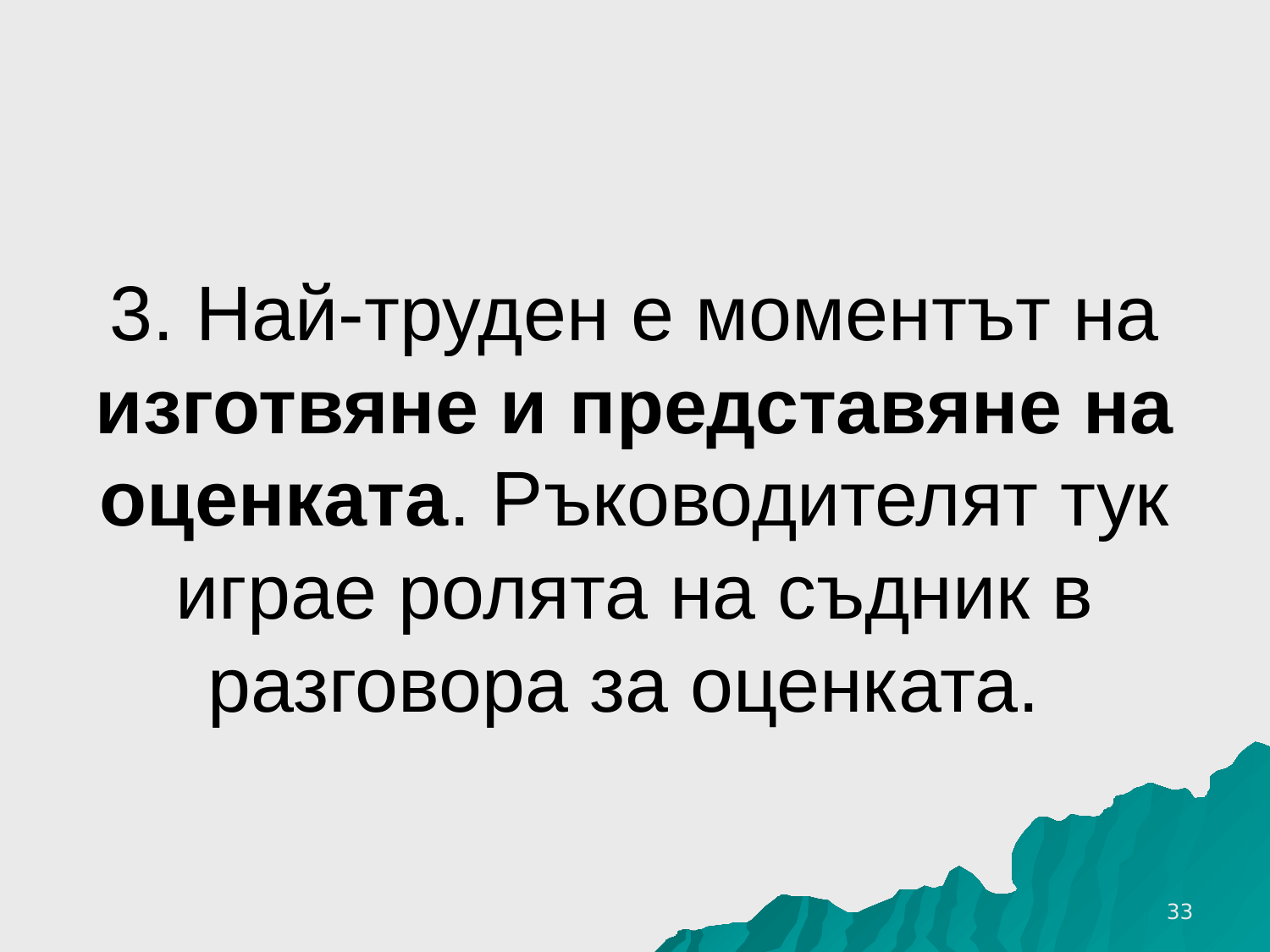

# 3. Най-труден е моментът на изготвяне и представяне на оценката. Ръководителят тук играе ролята на съдник в разговора за оценката.
16.10.2016 г.
33